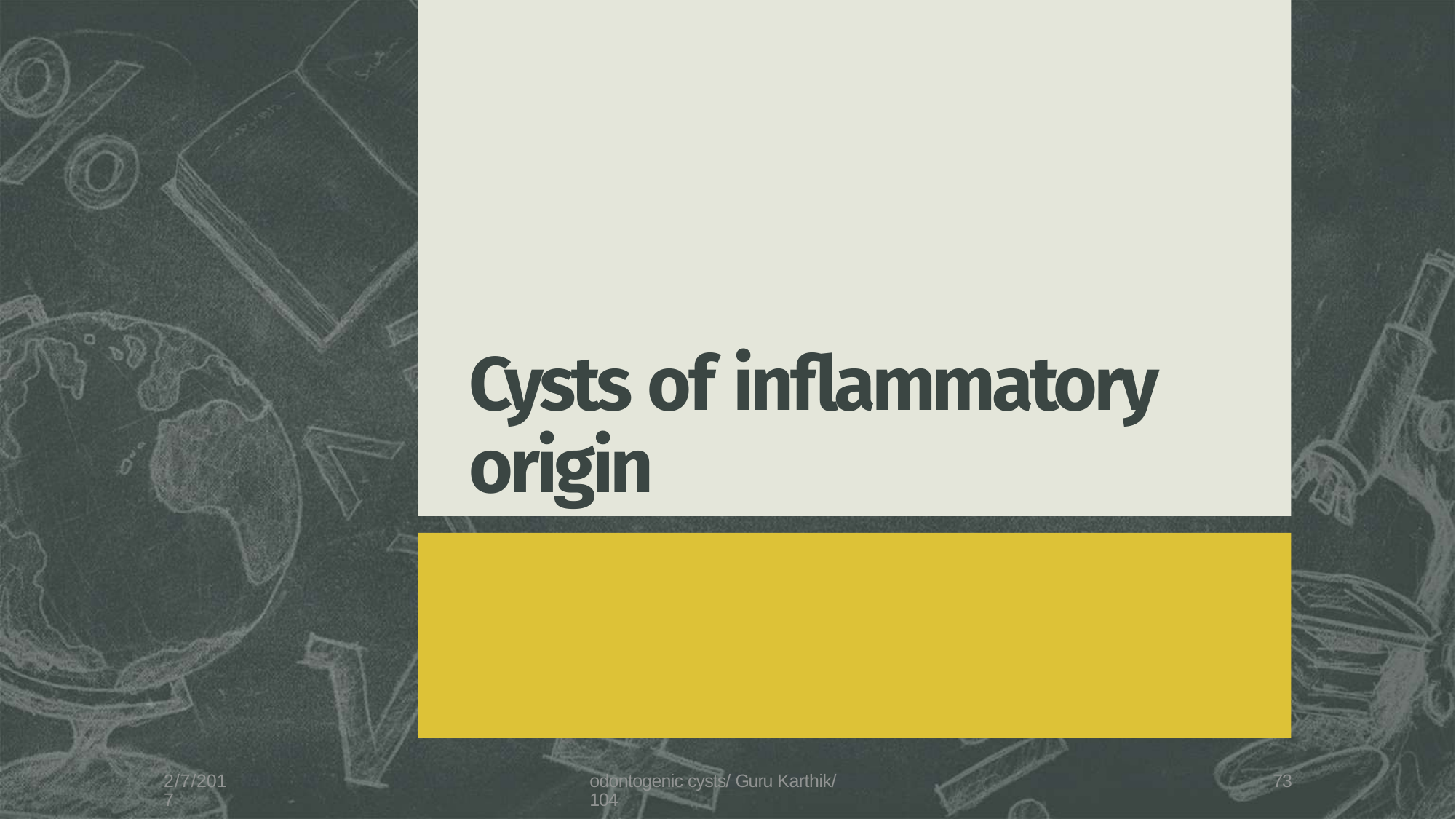

# Cysts of inflammatory  origin
2/7/2017
odontogenic cysts/ Guru Karthik/ 104
73